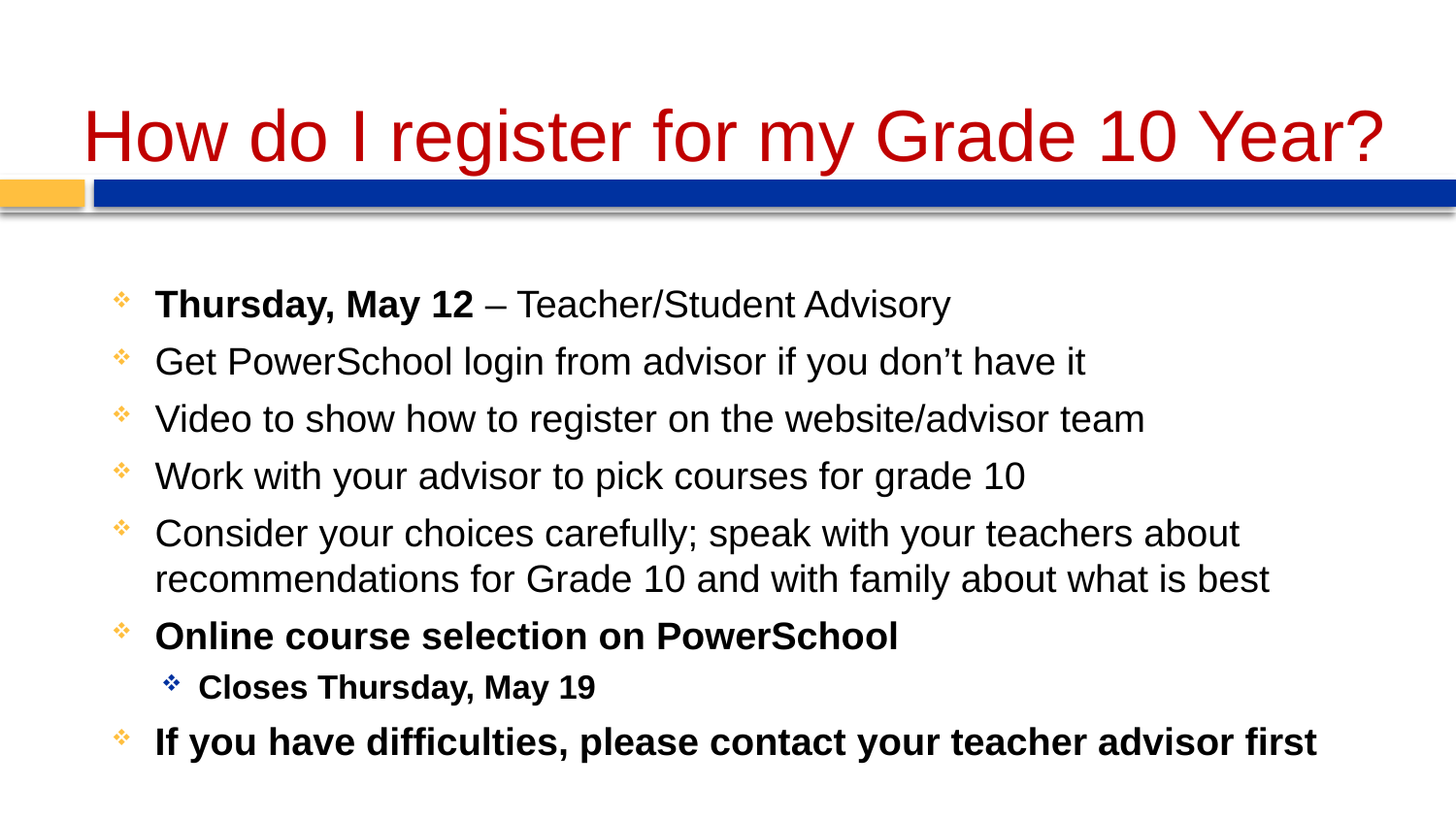

# How do I register for my Grade 10 Year?

Thursday, May 12 – Teacher/Student Advisory
Get PowerSchool login from advisor if you don’t have it
Video to show how to register on the website/advisor team
Work with your advisor to pick courses for grade 10
Consider your choices carefully; speak with your teachers about recommendations for Grade 10 and with family about what is best
Online course selection on PowerSchool
Closes Thursday, May 19
If you have difficulties, please contact your teacher advisor first